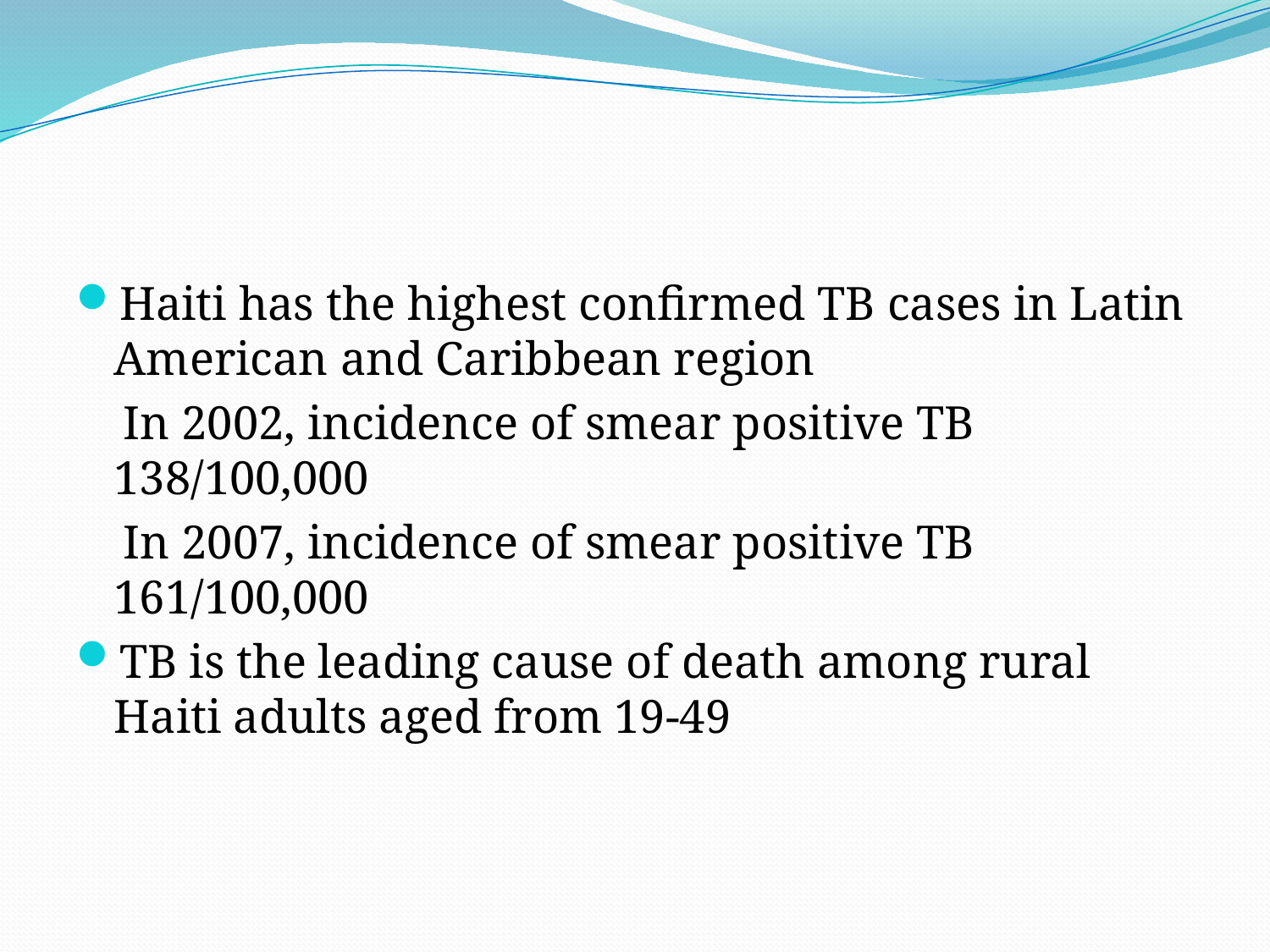

#
Haiti has the highest confirmed TB cases in Latin American and Caribbean region
    In 2002, incidence of smear positive TB 138/100,000
    In 2007, incidence of smear positive TB 161/100,000
TB is the leading cause of death among rural Haiti adults aged from 19-49